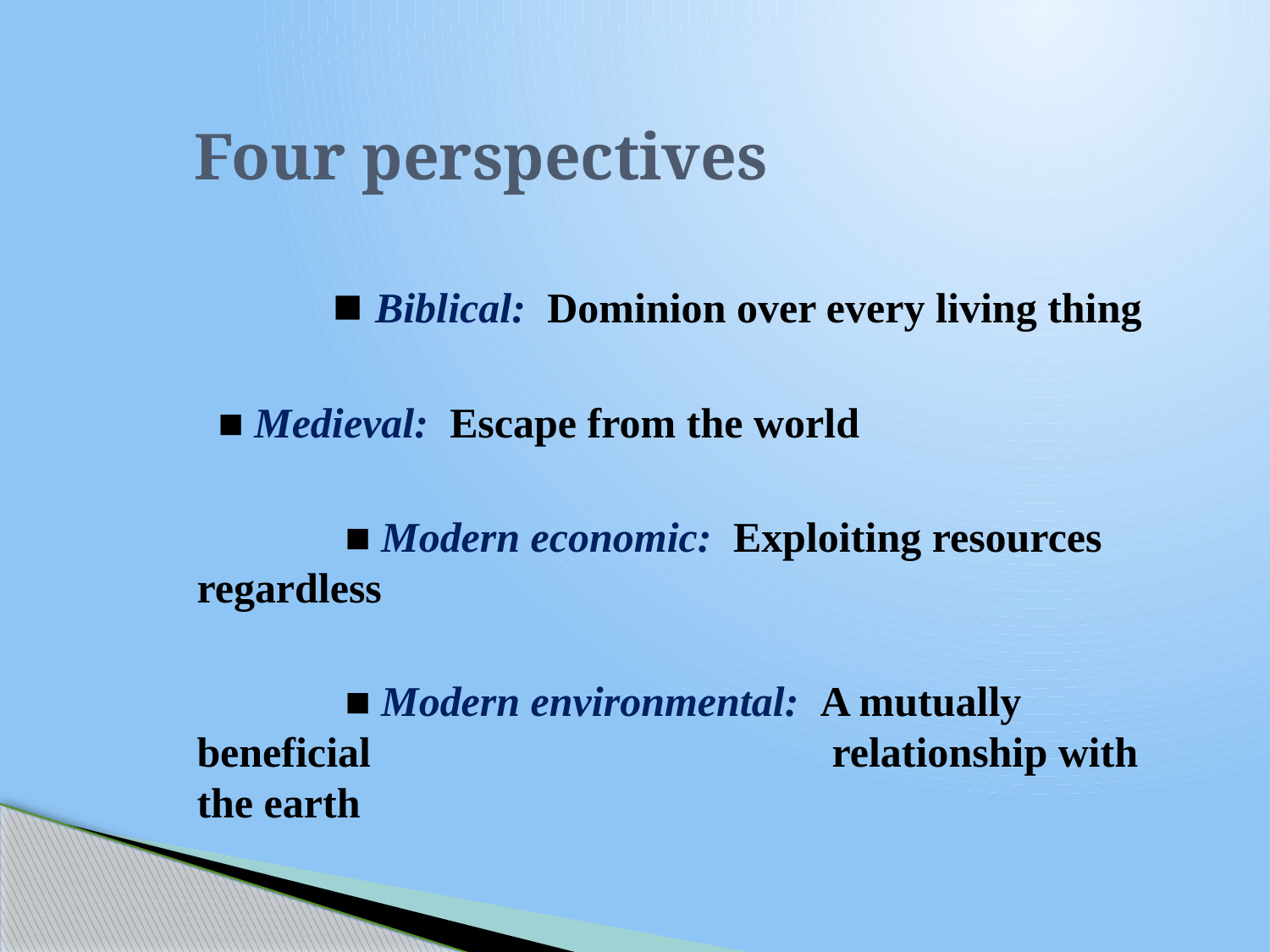

# Four perspectives

		 ■ Biblical:  Dominion over every living thing

	  ■ Medieval:  Escape from the world

		  ■ Modern economic:  Exploiting resources regardless

		  ■ Modern environmental:  A mutually beneficial 				relationship with the earth